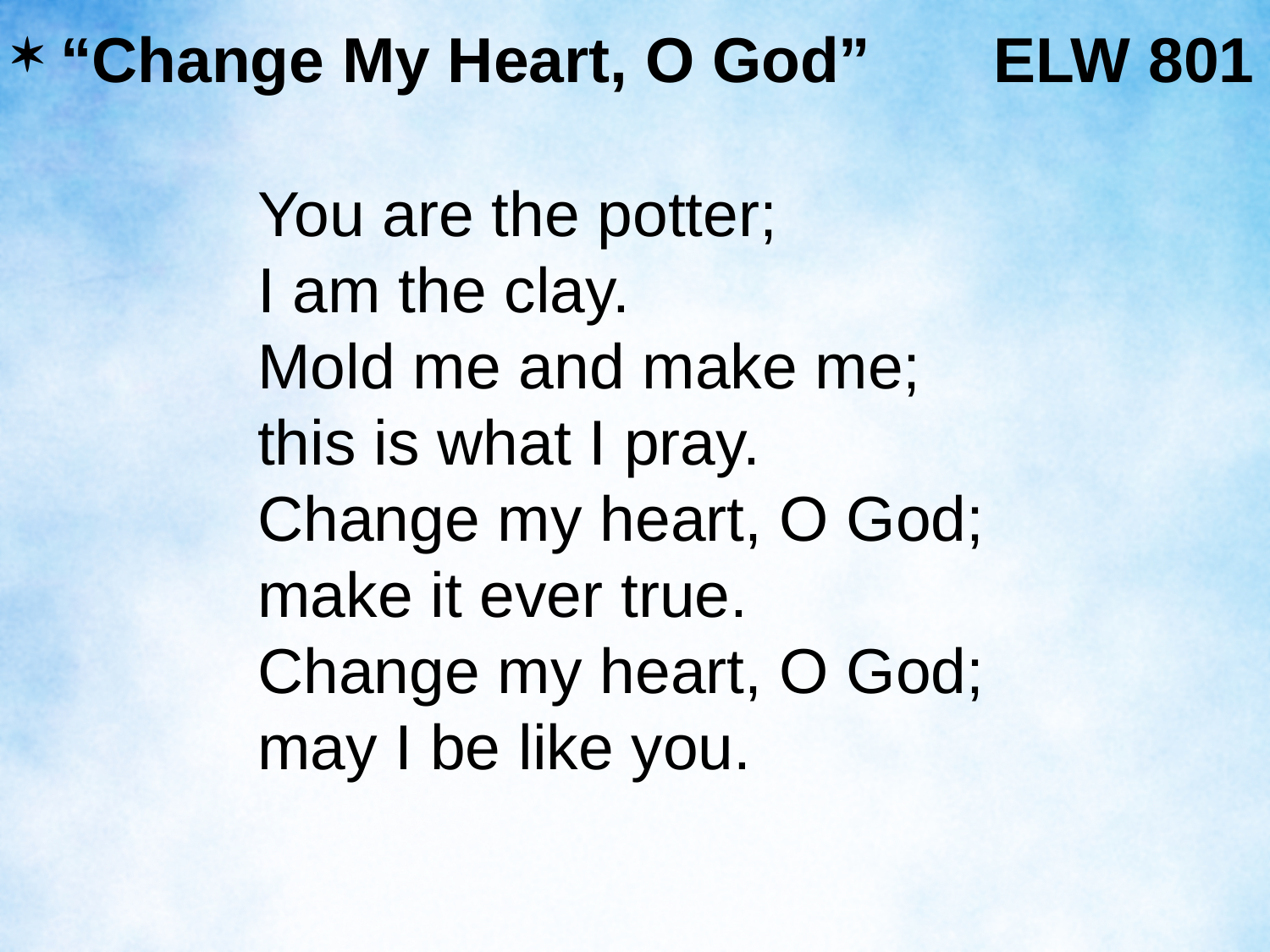

“Change My Heart, O God”       ELW 801
	You are the potter;
	I am the clay.
	Mold me and make me;
	this is what I pray.
	Change my heart, O God;
	make it ever true.
	Change my heart, O God;
	may I be like you.